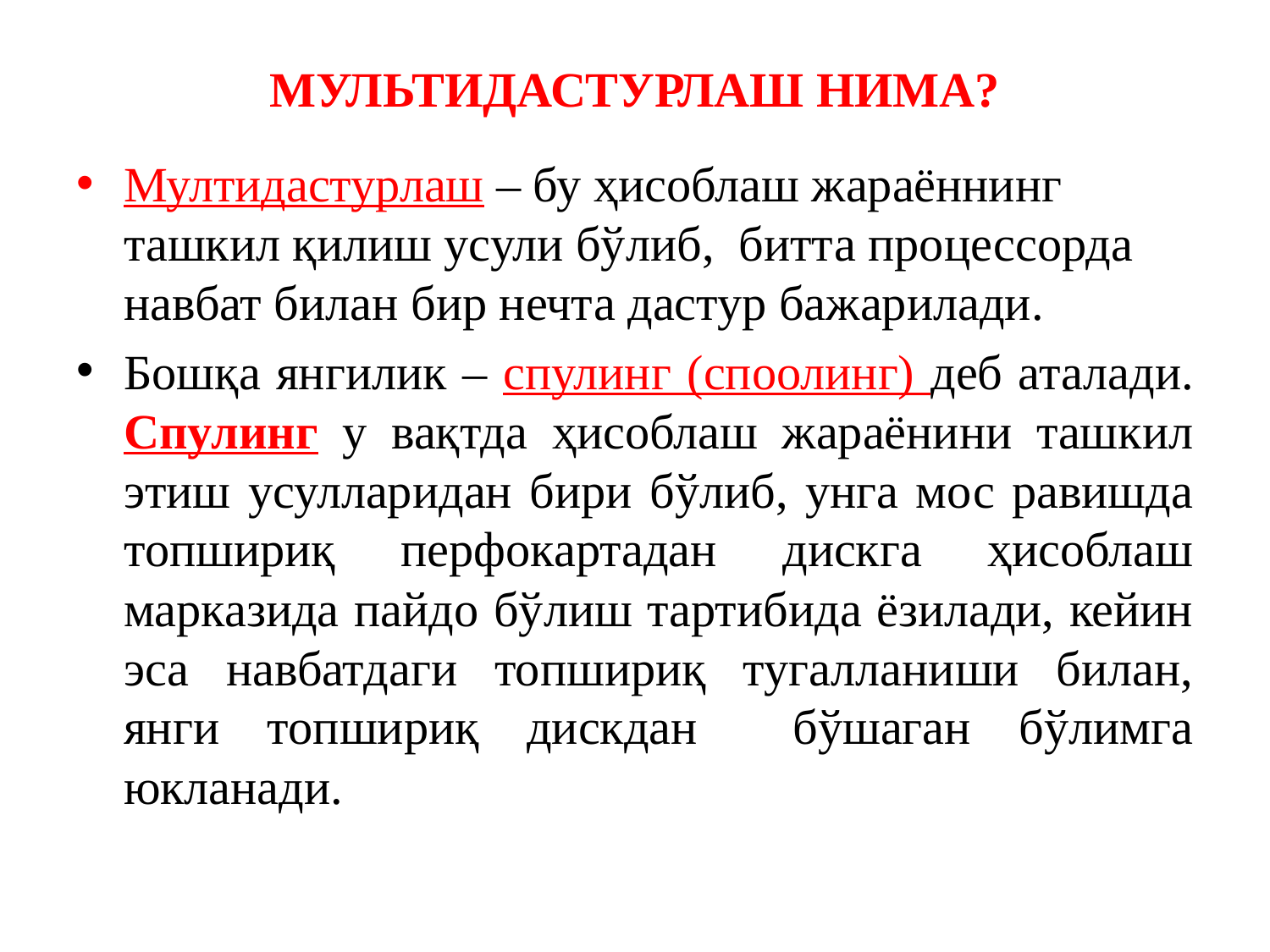

# МУЛЬТИДАСТУРЛАШ НИМА?
Мултидастурлаш – бу ҳисоблаш жараённинг ташкил қилиш усули бўлиб,  битта процессорда навбат билан бир нечта дастур бажарилади.
Бошқа янгилик – спулинг (споолинг) деб аталади. Спулинг у вақтда ҳисоблаш жараёнини ташкил этиш усулларидан бири бўлиб, унга мос равишда топшириқ перфокартадан дискга ҳисоблаш марказида пайдо бўлиш тартибида ёзилади, кейин эса навбатдаги топшириқ тугалланиши билан, янги топшириқ дискдан  бўшаган бўлимга юкланади.